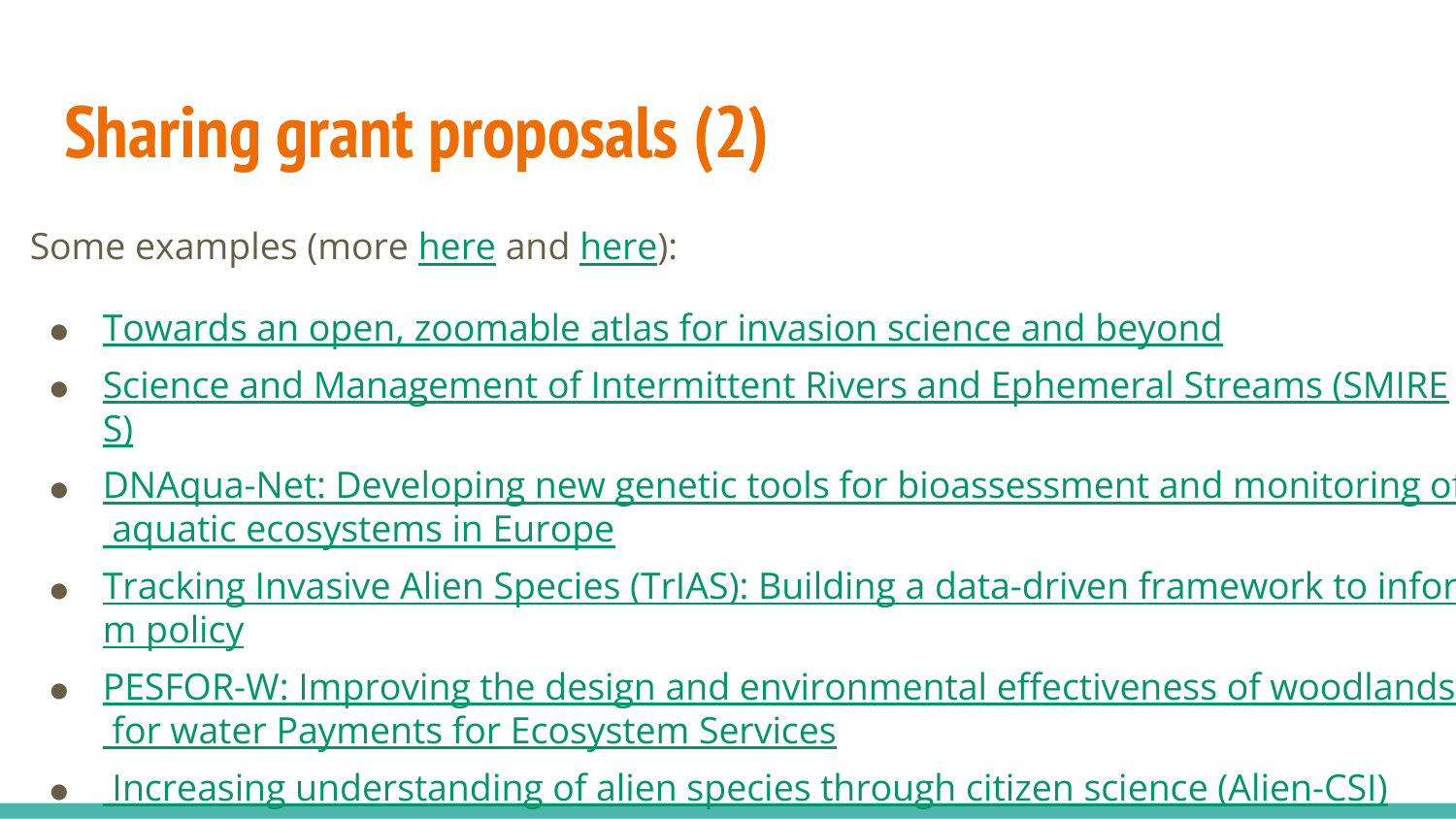

# Sharing grant proposals (2)
Some examples (more here and here):
Towards an open, zoomable atlas for invasion science and beyond
Science and Management of Intermittent Rivers and Ephemeral Streams (SMIRES)
DNAqua-Net: Developing new genetic tools for bioassessment and monitoring of aquatic ecosystems in Europe
Tracking Invasive Alien Species (TrIAS): Building a data-driven framework to inform policy
PESFOR-W: Improving the design and environmental effectiveness of woodlands for water Payments for Ecosystem Services
 Increasing understanding of alien species through citizen science (Alien-CSI)